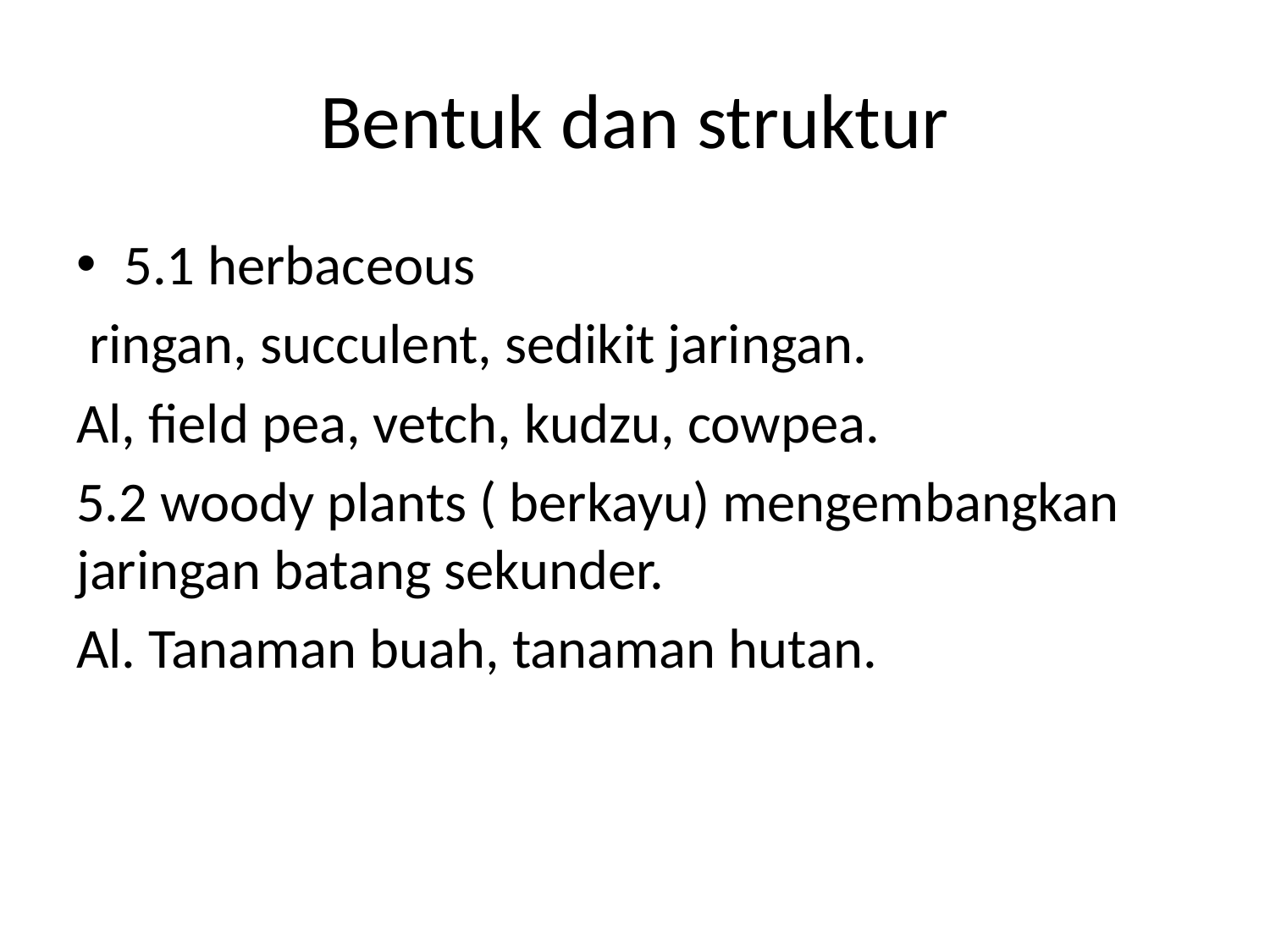

# Bentuk dan struktur
5.1 herbaceous
 ringan, succulent, sedikit jaringan.
Al, field pea, vetch, kudzu, cowpea.
5.2 woody plants ( berkayu) mengembangkan jaringan batang sekunder.
Al. Tanaman buah, tanaman hutan.